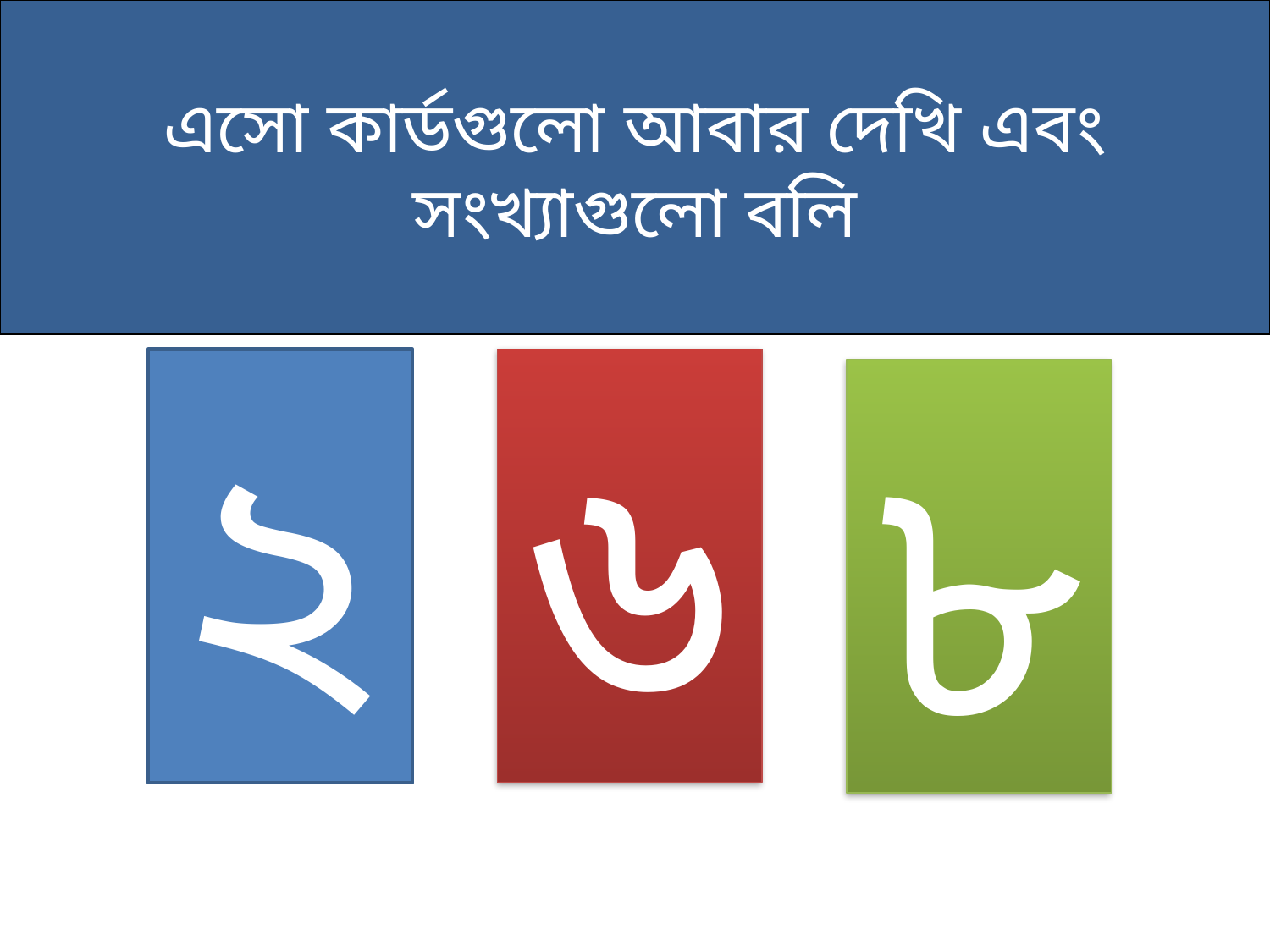

এসো কার্ডগুলো আবার দেখি এবং সংখ্যাগুলো বলি

২
৬
৮